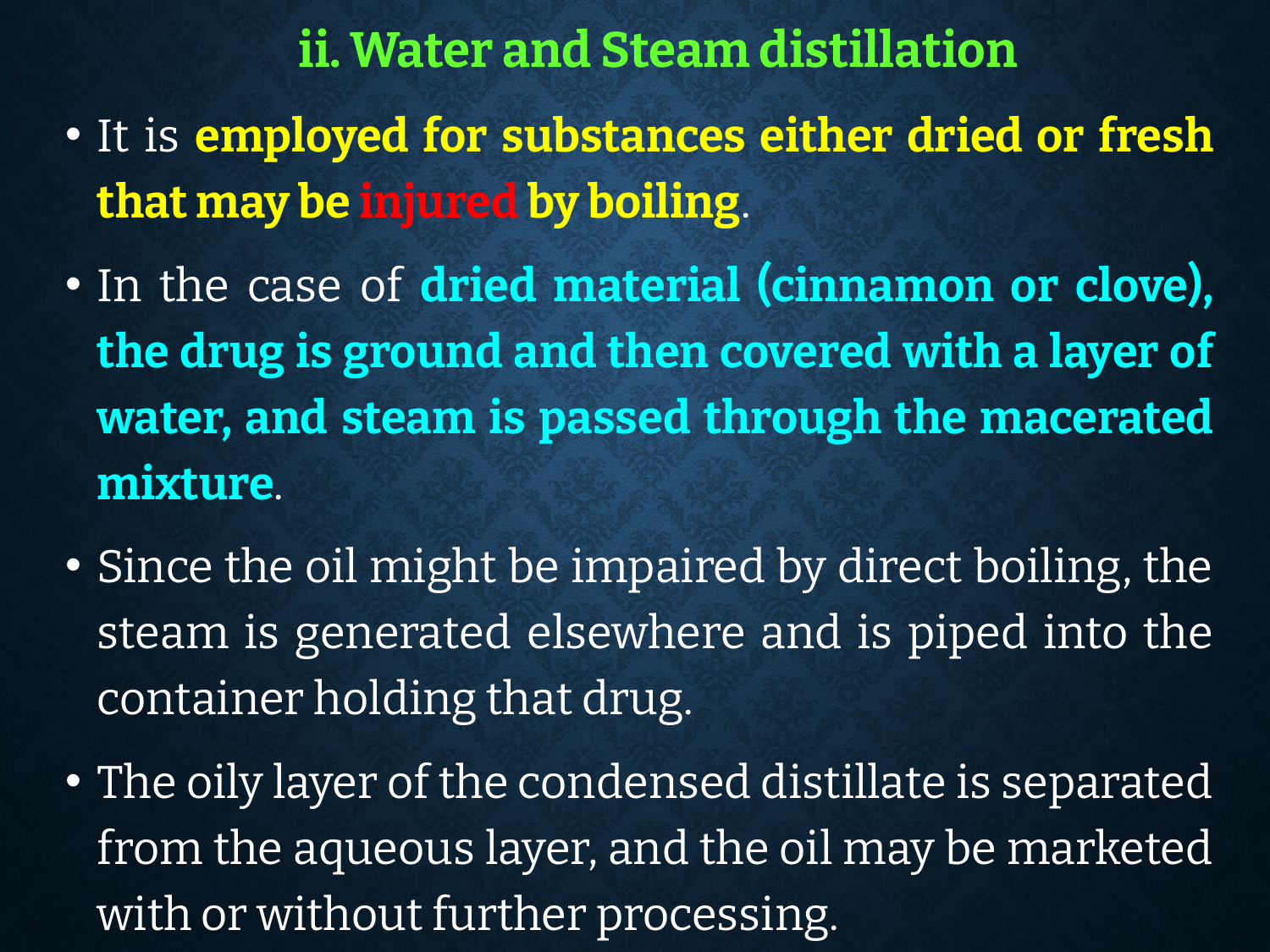

ii. Water and Steam distillation
It is employed for substances either dried or fresh that may be injured by boiling.
In the case of dried material (cinnamon or clove), the drug is ground and then covered with a layer of water, and steam is passed through the macerated mixture.
Since the oil might be impaired by direct boiling, the steam is generated elsewhere and is piped into the container holding that drug.
The oily layer of the condensed distillate is separated from the aqueous layer, and the oil may be marketed with or without further processing.